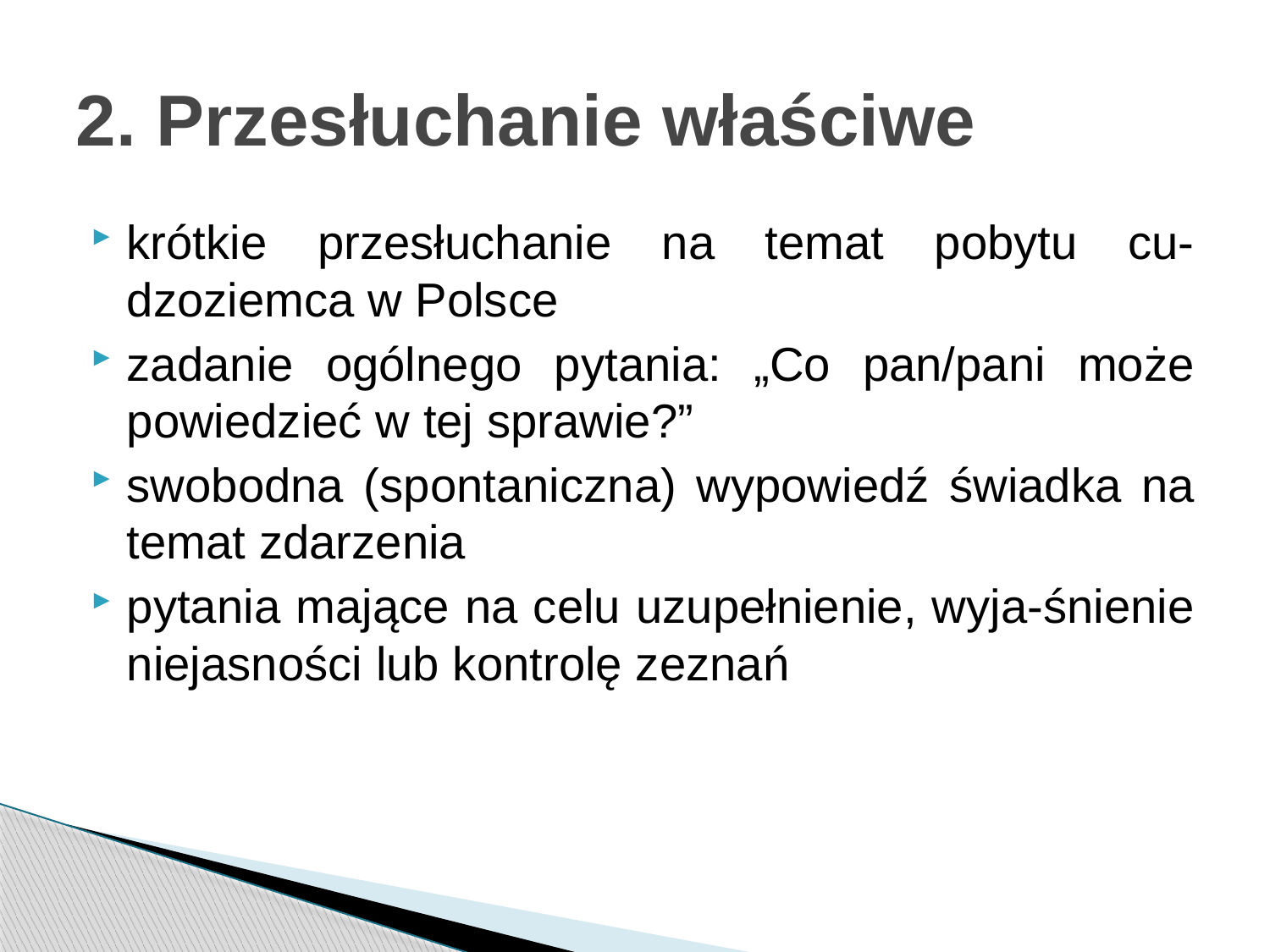

# 2. Przesłuchanie właściwe
krótkie przesłuchanie na temat pobytu cu-dzoziemca w Polsce
zadanie ogólnego pytania: „Co pan/pani może powiedzieć w tej sprawie?”
swobodna (spontaniczna) wypowiedź świadka na temat zdarzenia
pytania mające na celu uzupełnienie, wyja-śnienie niejasności lub kontrolę zeznań